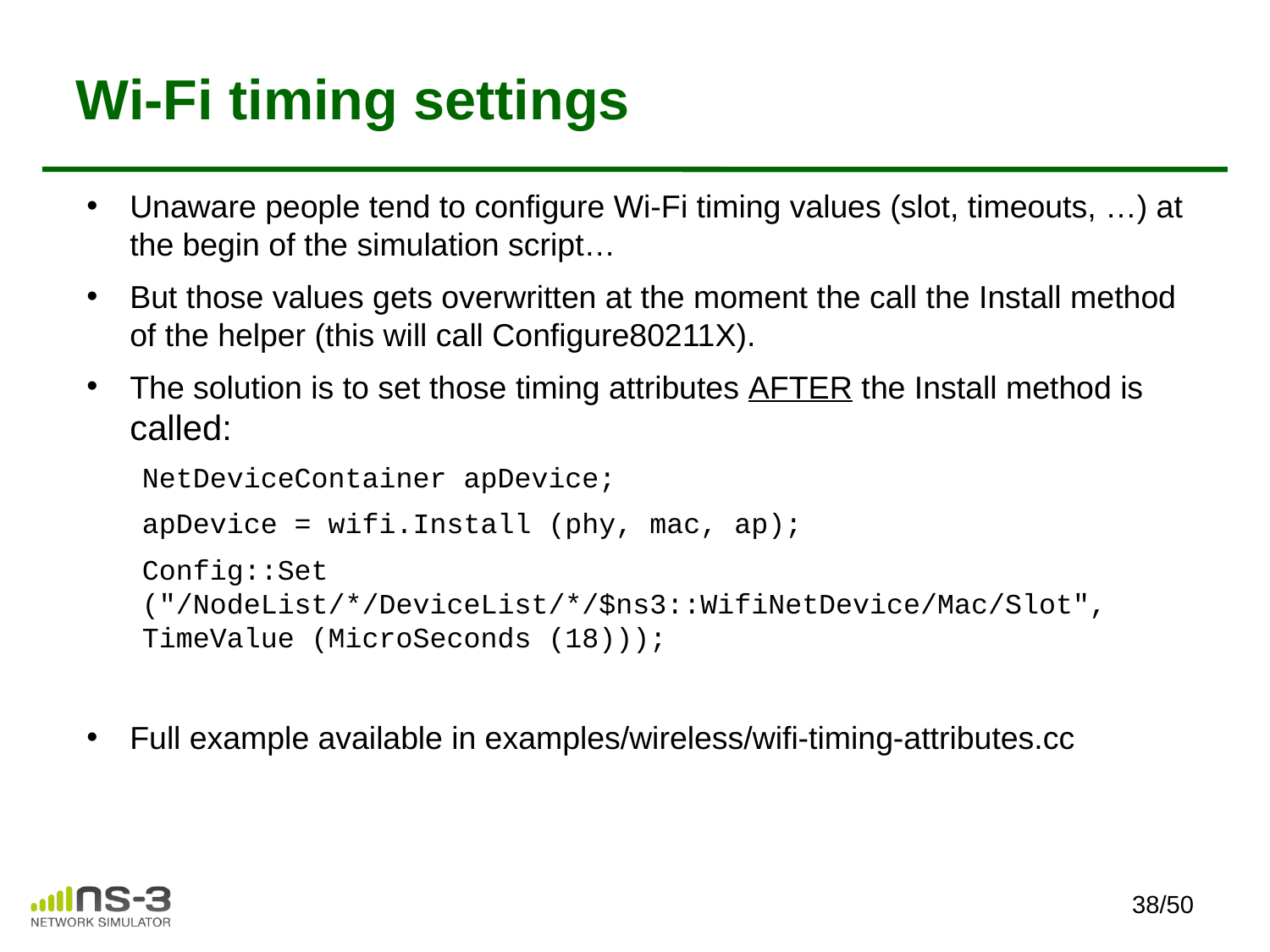

# Wi-Fi timing settings
Unaware people tend to configure Wi-Fi timing values (slot, timeouts, …) at the begin of the simulation script…
But those values gets overwritten at the moment the call the Install method of the helper (this will call Configure80211X).
The solution is to set those timing attributes AFTER the Install method is called:
NetDeviceContainer apDevice;
apDevice = wifi.Install (phy, mac, ap);
Config::Set ("/NodeList/*/DeviceList/*/$ns3::WifiNetDevice/Mac/Slot", TimeValue (MicroSeconds (18)));

Full example available in examples/wireless/wifi-timing-attributes.cc
38/50